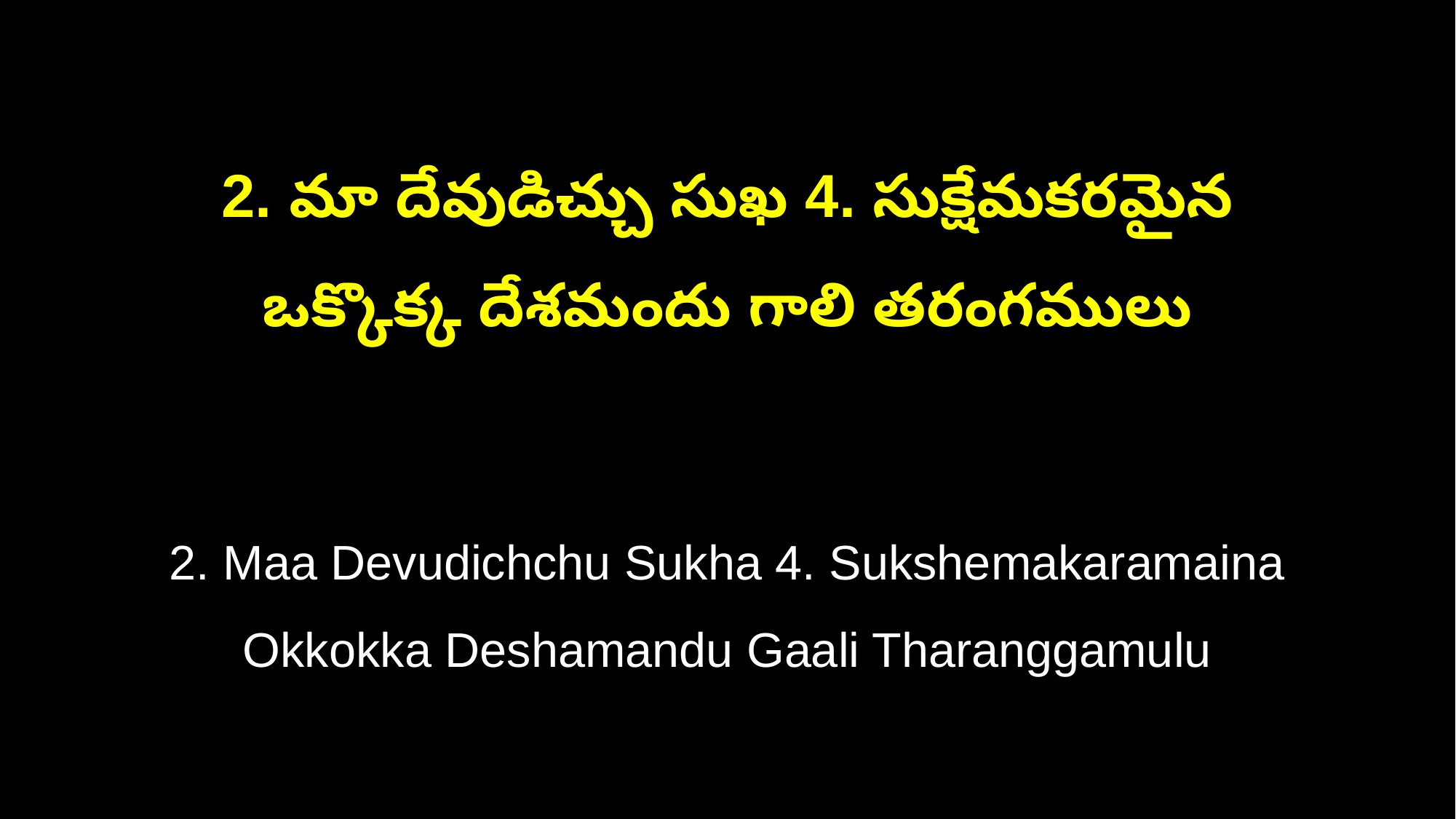

2. మా దేవుడిచ్చు సుఖ 4. సుక్షేమకరమైన
ఒక్కొక్క దేశమందు గాలి తరంగములు
2. Maa Devudichchu Sukha 4. Sukshemakaramaina
Okkokka Deshamandu Gaali Tharanggamulu